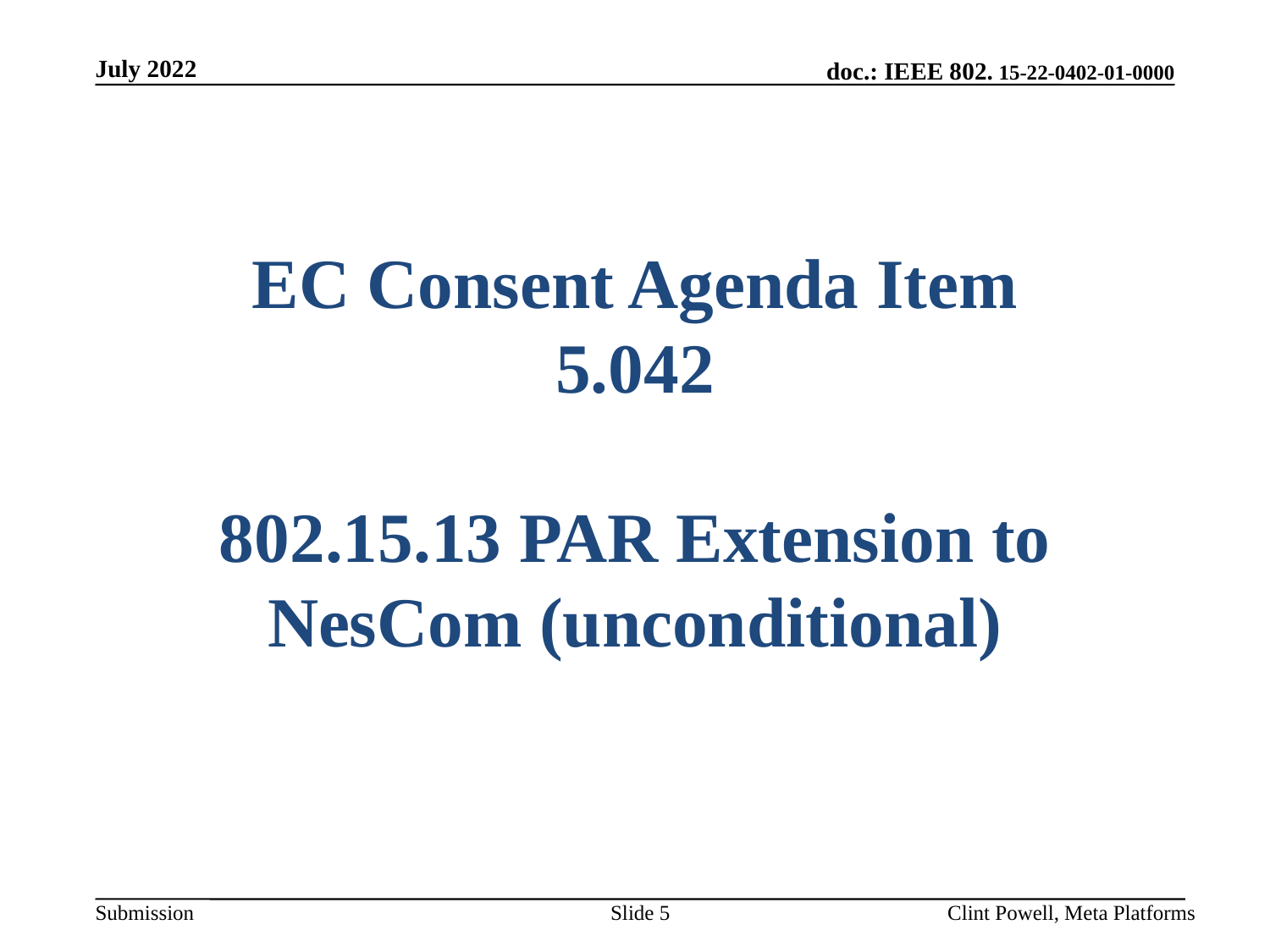

July 2022
# EC Consent Agenda Item 5.042 802.15.13 PAR Extension to NesCom (unconditional)
Slide 5
Clint Powell, Meta Platforms